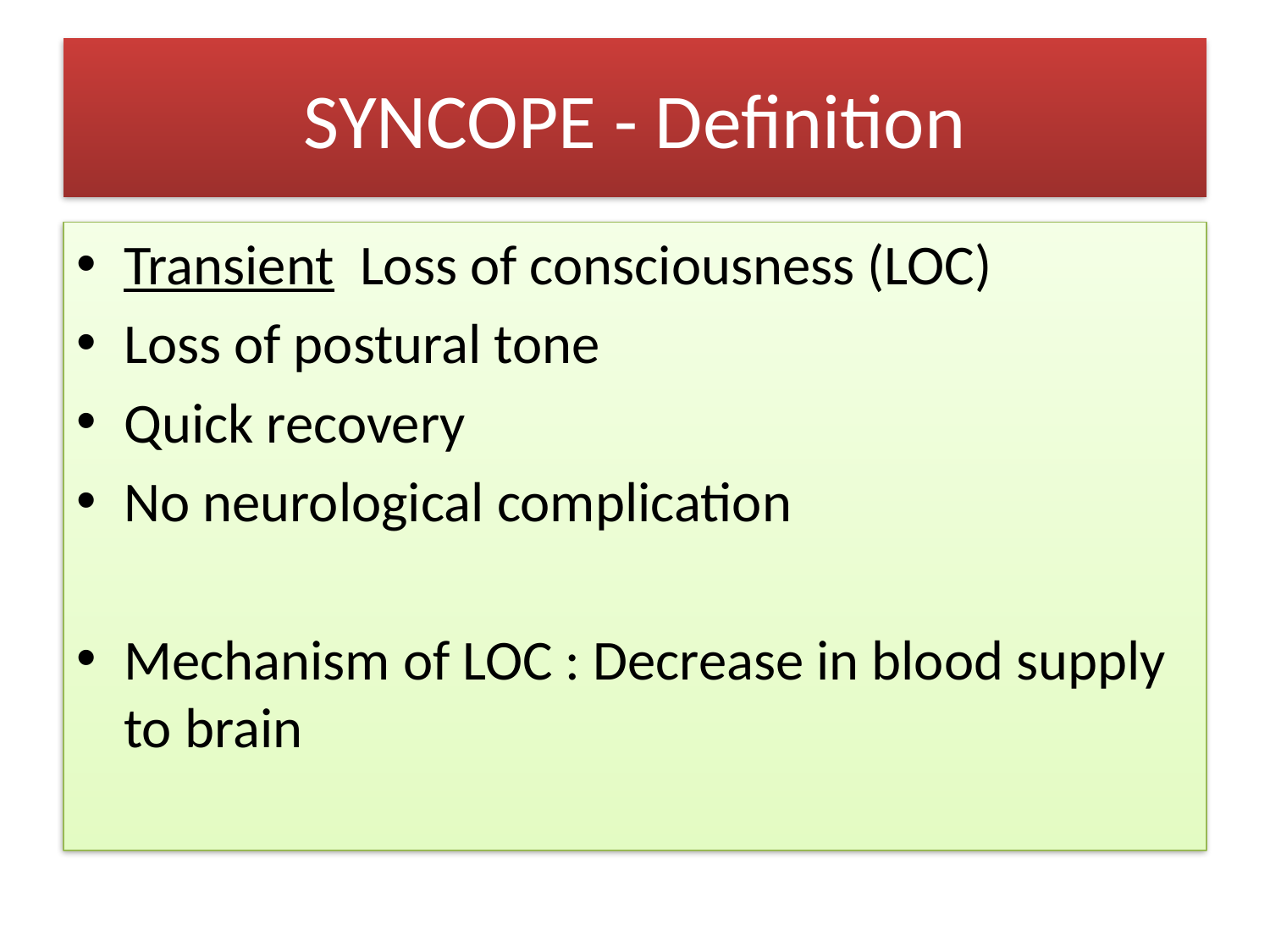

# SYNCOPE - Definition
Transient  Loss of consciousness (LOC)
Loss of postural tone
Quick recovery
No neurological complication

Mechanism of LOC : Decrease in blood supply to brain